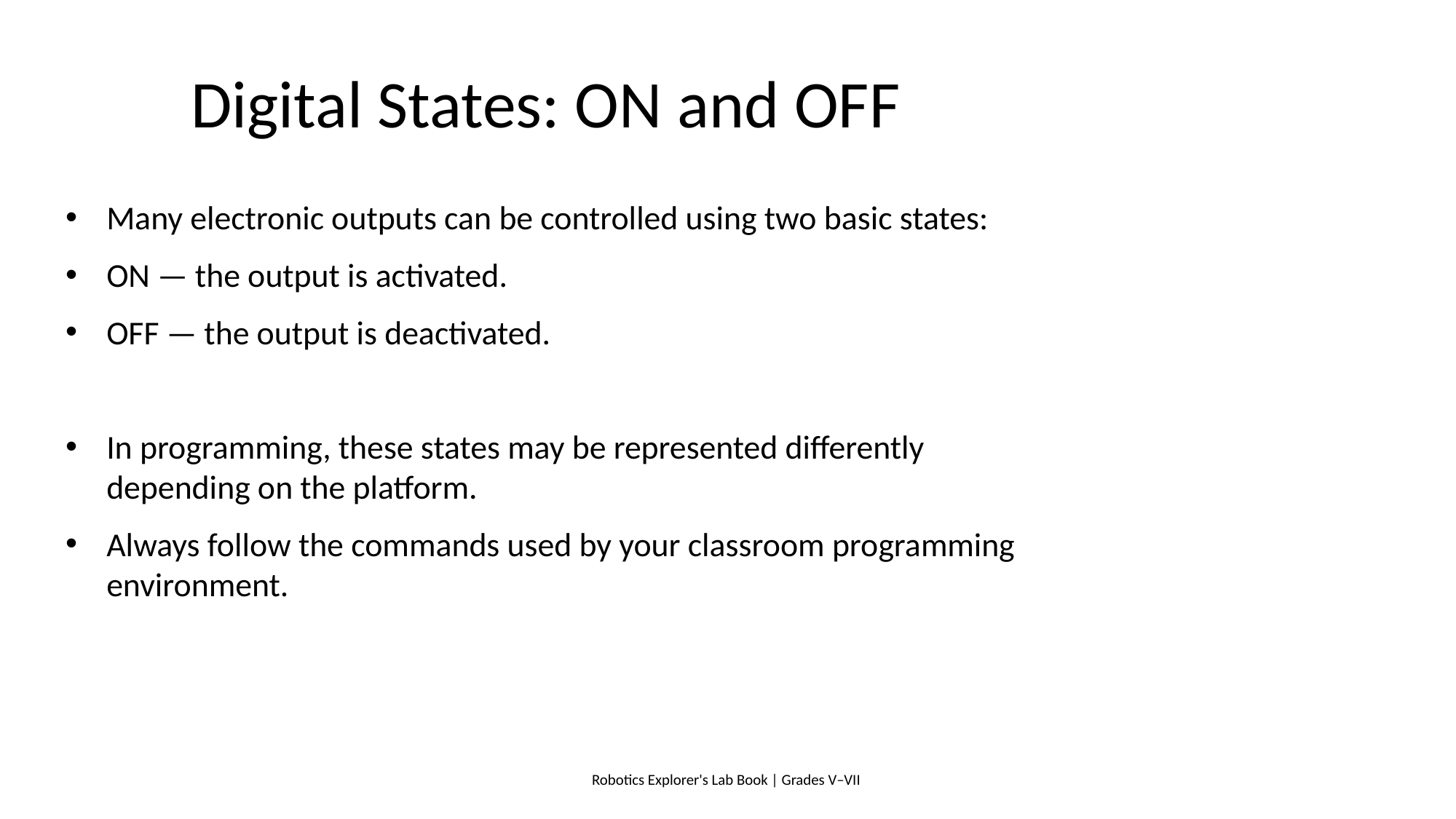

# Digital States: ON and OFF
Many electronic outputs can be controlled using two basic states:
ON — the output is activated.
OFF — the output is deactivated.

In programming, these states may be represented differently depending on the platform.
Always follow the commands used by your classroom programming environment.
Robotics Explorer's Lab Book | Grades V–VII